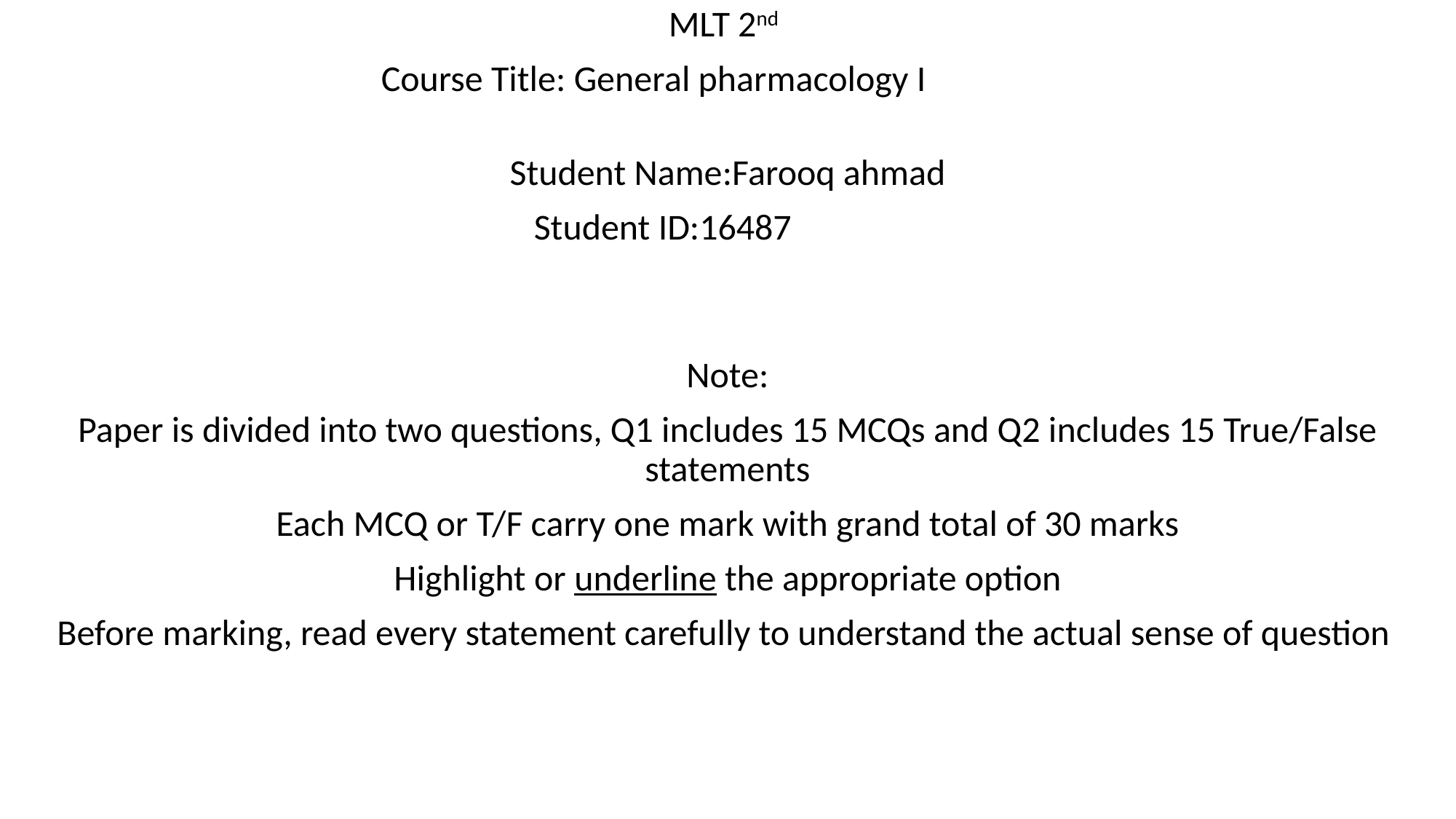

MLT 2nd
                                             Course Title: General pharmacology I
Student Name:Farooq ahmad
                                                               Student ID:16487

Note:
Paper is divided into two questions, Q1 includes 15 MCQs and Q2 includes 15 True/False statements
Each MCQ or T/F carry one mark with grand total of 30 marks
Highlight or underline the appropriate option
Before marking, read every statement carefully to understand the actual sense of question